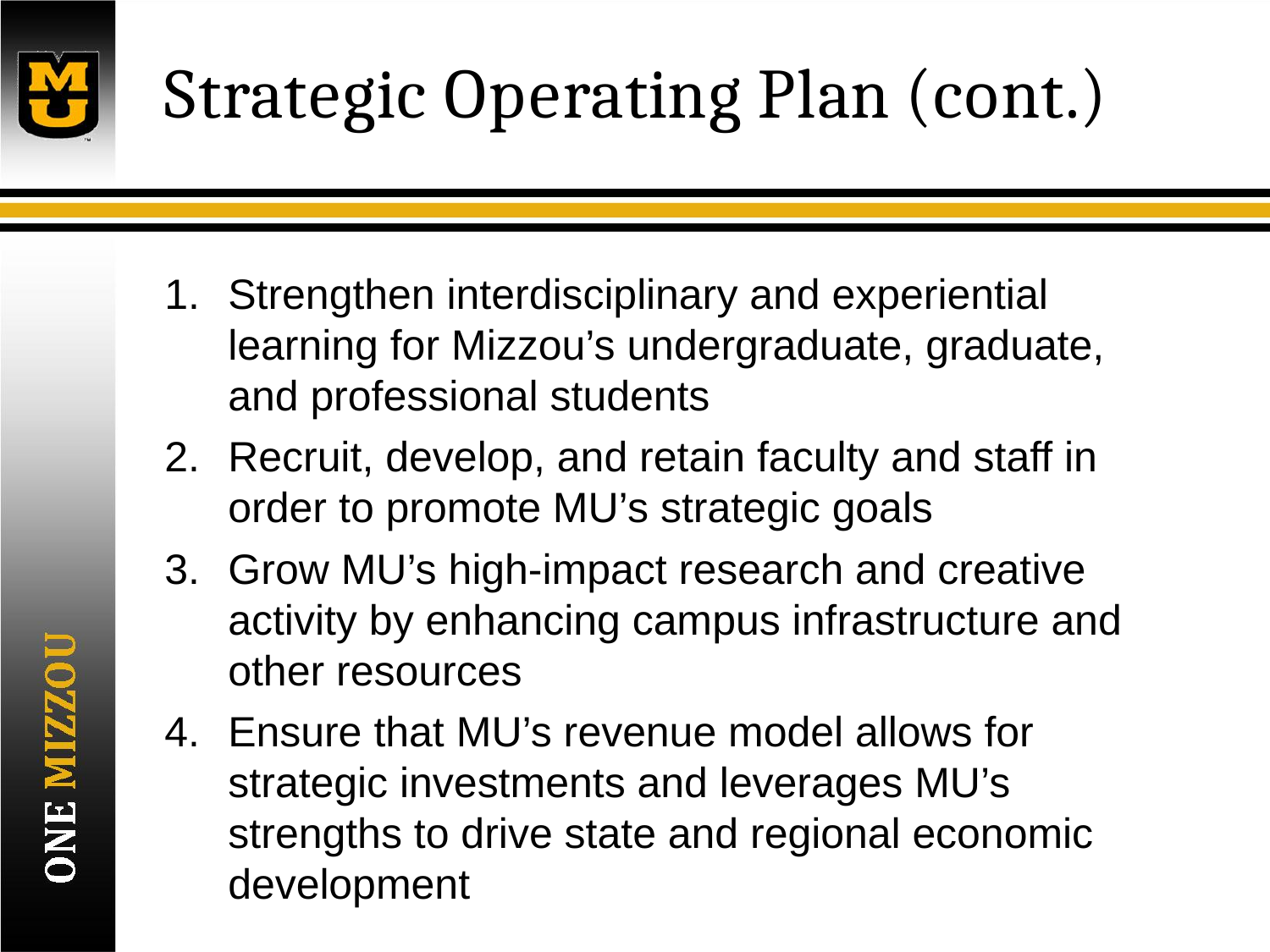

# Strategic Operating Plan (cont.)
Strengthen interdisciplinary and experiential learning for Mizzou’s undergraduate, graduate, and professional students
Recruit, develop, and retain faculty and staff in order to promote MU’s strategic goals
Grow MU’s high-impact research and creative activity by enhancing campus infrastructure and other resources
Ensure that MU’s revenue model allows for strategic investments and leverages MU’s strengths to drive state and regional economic development